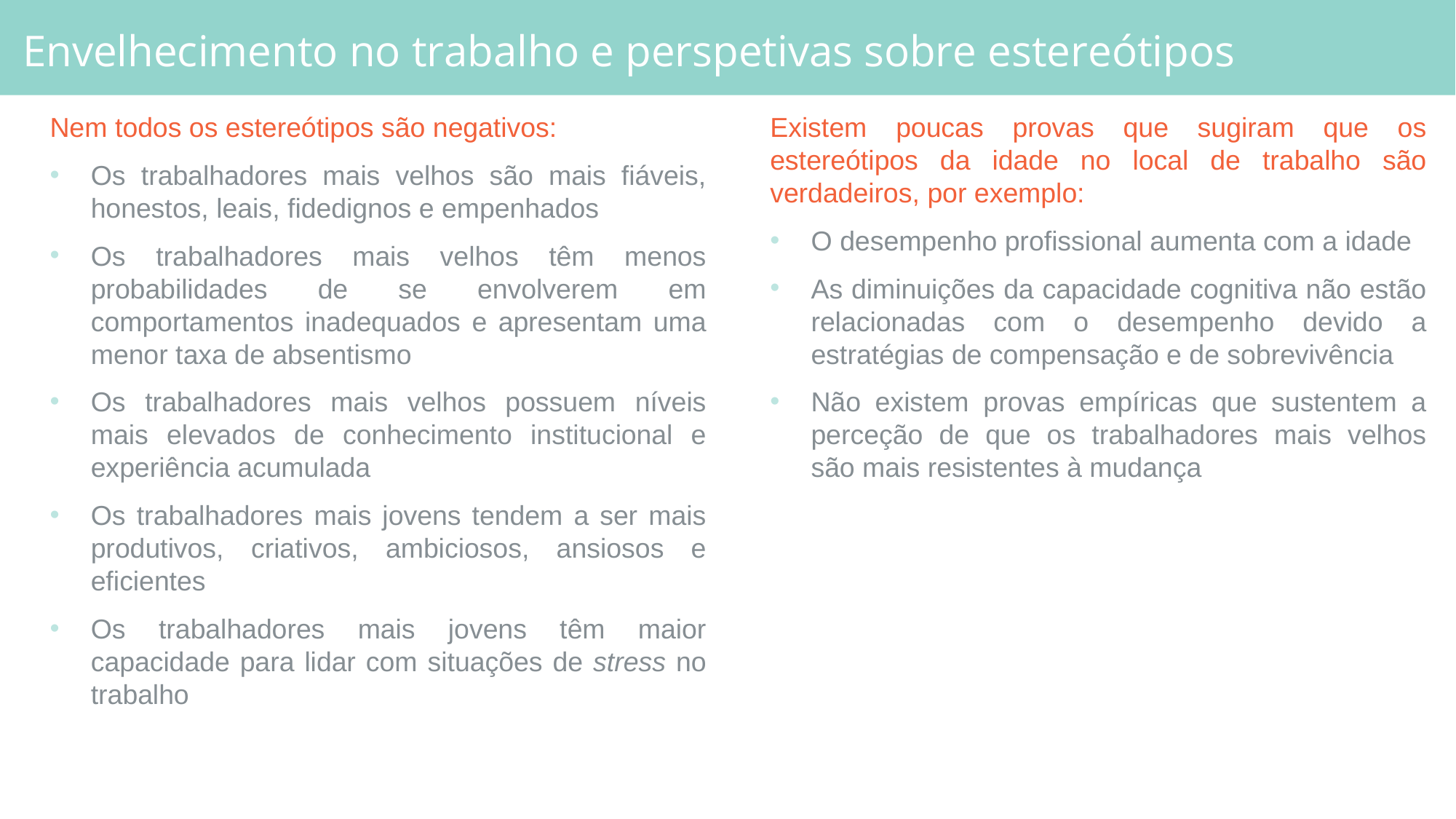

# Envelhecimento no trabalho e perspetivas sobre estereótipos
Nem todos os estereótipos são negativos:
Os trabalhadores mais velhos são mais fiáveis, honestos, leais, fidedignos e empenhados
Os trabalhadores mais velhos têm menos probabilidades de se envolverem em comportamentos inadequados e apresentam uma menor taxa de absentismo
Os trabalhadores mais velhos possuem níveis mais elevados de conhecimento institucional e experiência acumulada
Os trabalhadores mais jovens tendem a ser mais produtivos, criativos, ambiciosos, ansiosos e eficientes
Os trabalhadores mais jovens têm maior capacidade para lidar com situações de stress no trabalho

Existem poucas provas que sugiram que os estereótipos da idade no local de trabalho são verdadeiros, por exemplo:
O desempenho profissional aumenta com a idade
As diminuições da capacidade cognitiva não estão relacionadas com o desempenho devido a estratégias de compensação e de sobrevivência
Não existem provas empíricas que sustentem a perceção de que os trabalhadores mais velhos são mais resistentes à mudança